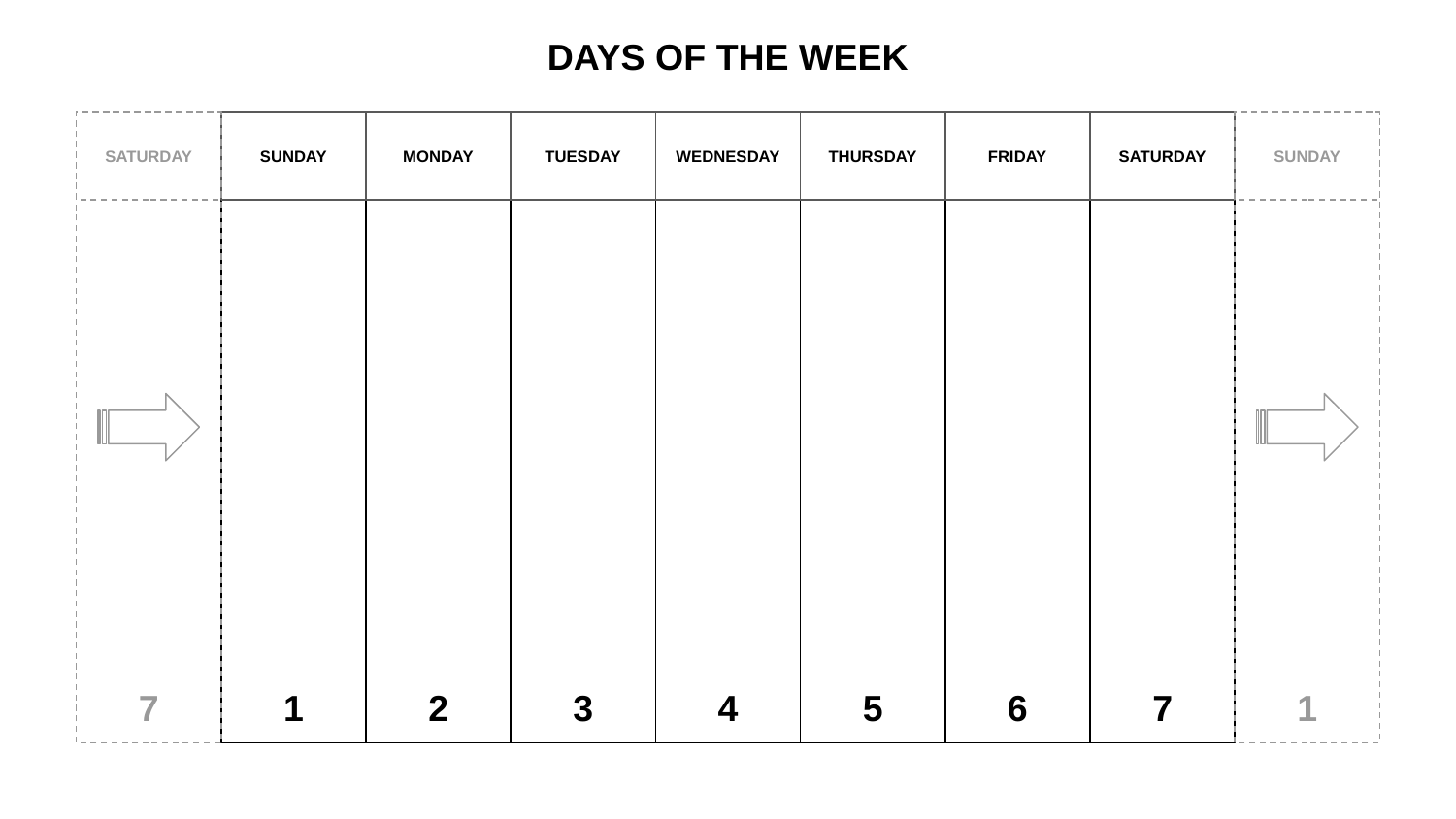

DAYS OF THE WEEK
SATURDAY
7
1
SUNDAY
2
MONDAY
3
TUESDAY
4
WEDNESDAY
THURSDAY
5
6
FRIDAY
SATURDAY
7
SUNDAY
1